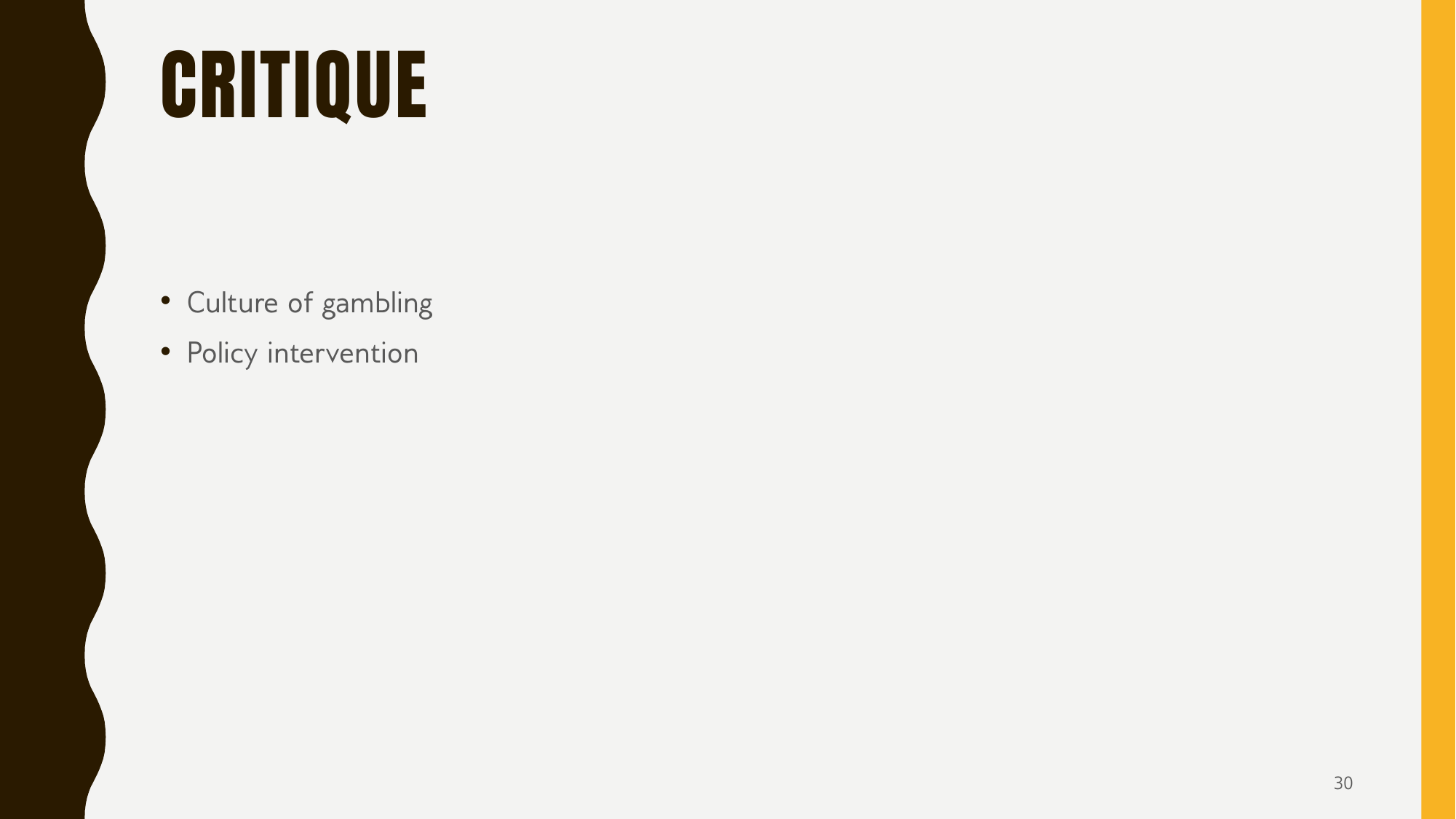

# Critique
Culture of gambling
Policy intervention
30